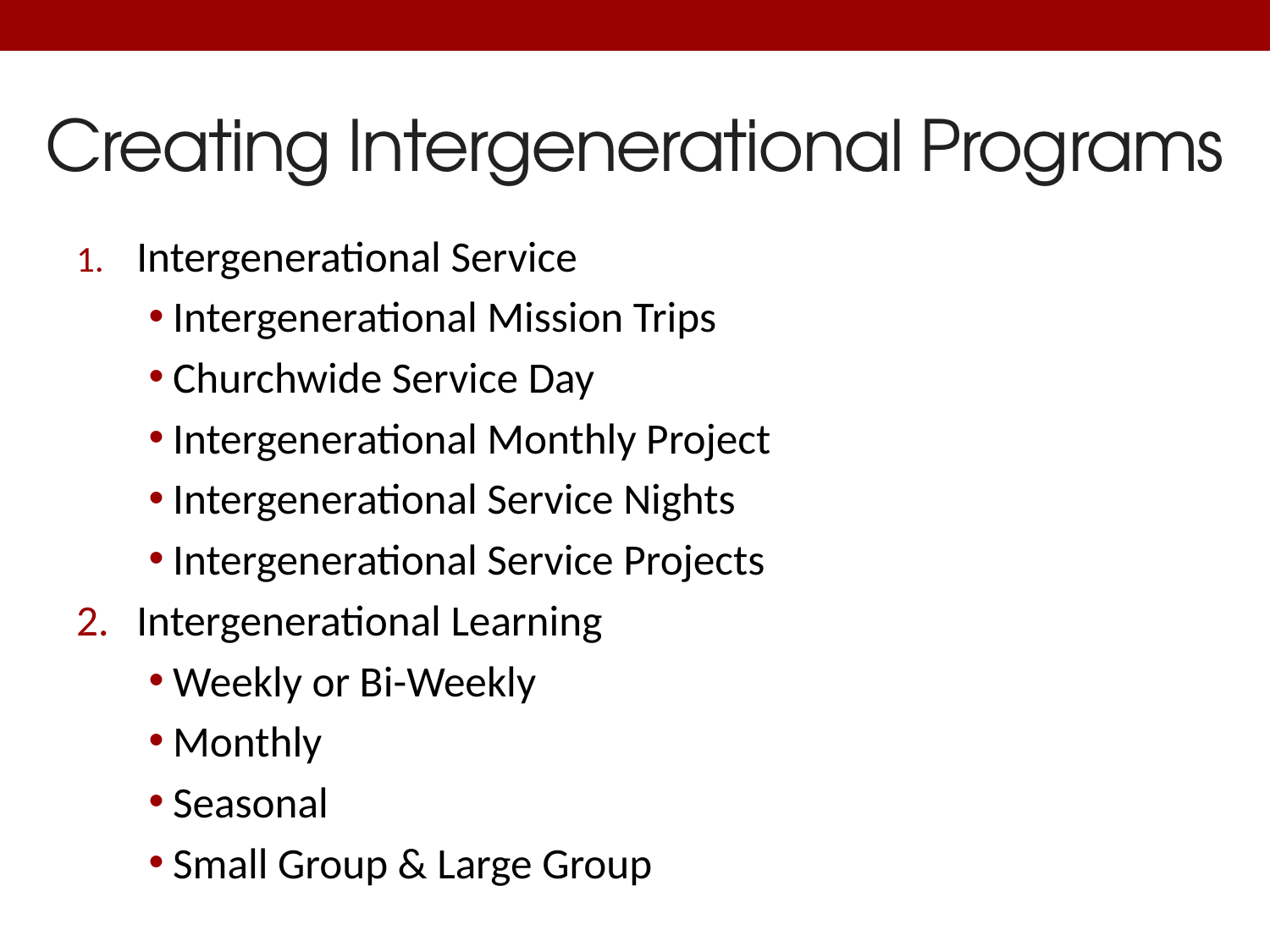

# Creating Intergenerational Programs
Intergenerational Service
Intergenerational Mission Trips
Churchwide Service Day
Intergenerational Monthly Project
Intergenerational Service Nights
Intergenerational Service Projects
Intergenerational Learning
Weekly or Bi-Weekly
Monthly
Seasonal
Small Group & Large Group